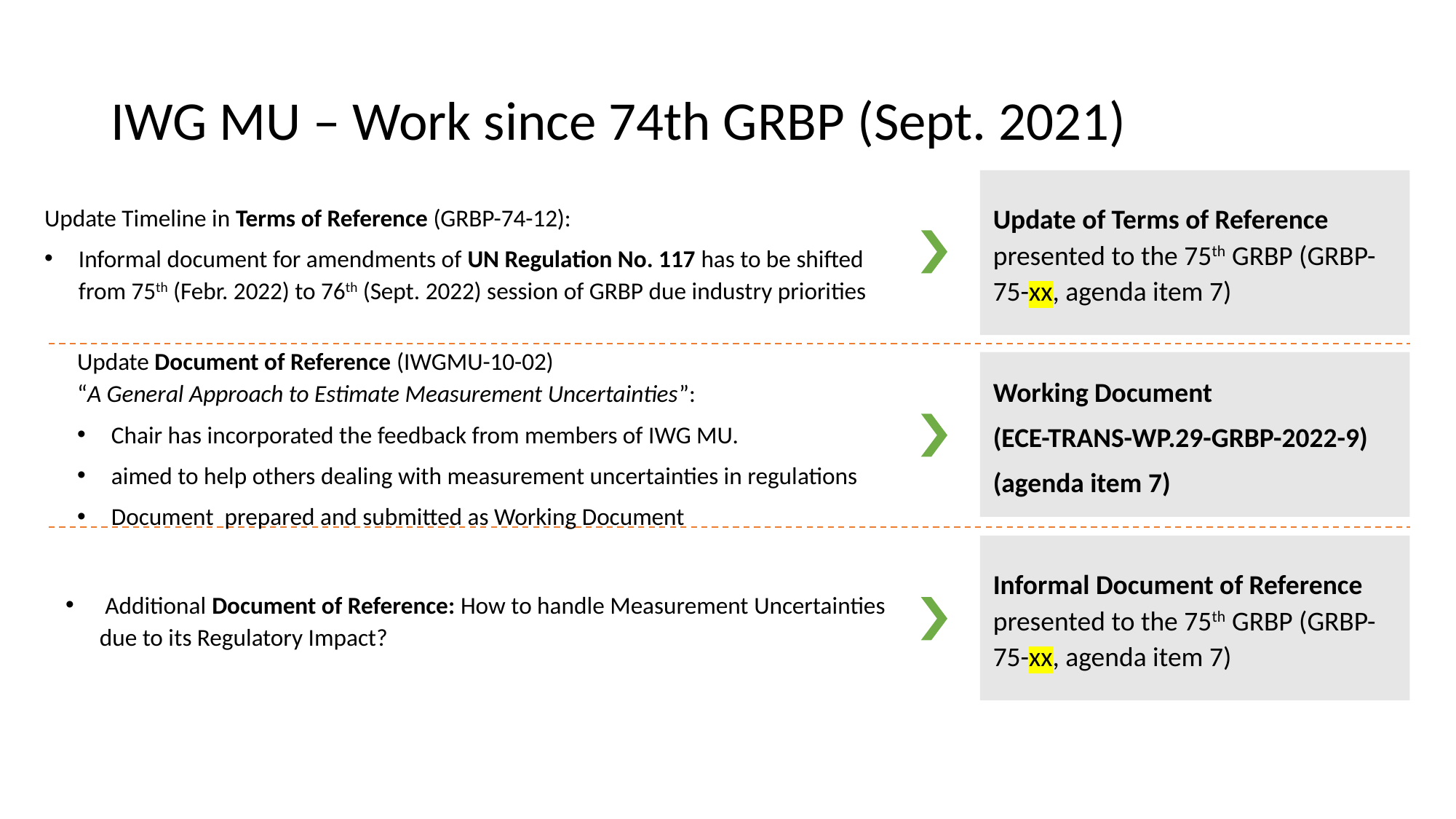

# IWG MU – Work since 74th GRBP (Sept. 2021)
Update Timeline in Terms of Reference (GRBP-74-12):
Informal document for amendments of UN Regulation No. 117 has to be shifted from 75th (Febr. 2022) to 76th (Sept. 2022) session of GRBP due industry priorities
Update of Terms of Reference presented to the 75th GRBP (GRBP-75-xx, agenda item 7)

Update Document of Reference (IWGMU-10-02)
“A General Approach to Estimate Measurement Uncertainties”:
Chair has incorporated the feedback from members of IWG MU.
aimed to help others dealing with measurement uncertainties in regulations
Document  prepared and submitted as Working Document
Working Document
(ECE-TRANS-WP.29-GRBP-2022-9)
(agenda item 7)

 Additional Document of Reference: How to handle Measurement Uncertainties due to its Regulatory Impact?
Informal Document of Reference
presented to the 75th GRBP (GRBP-75-xx, agenda item 7)